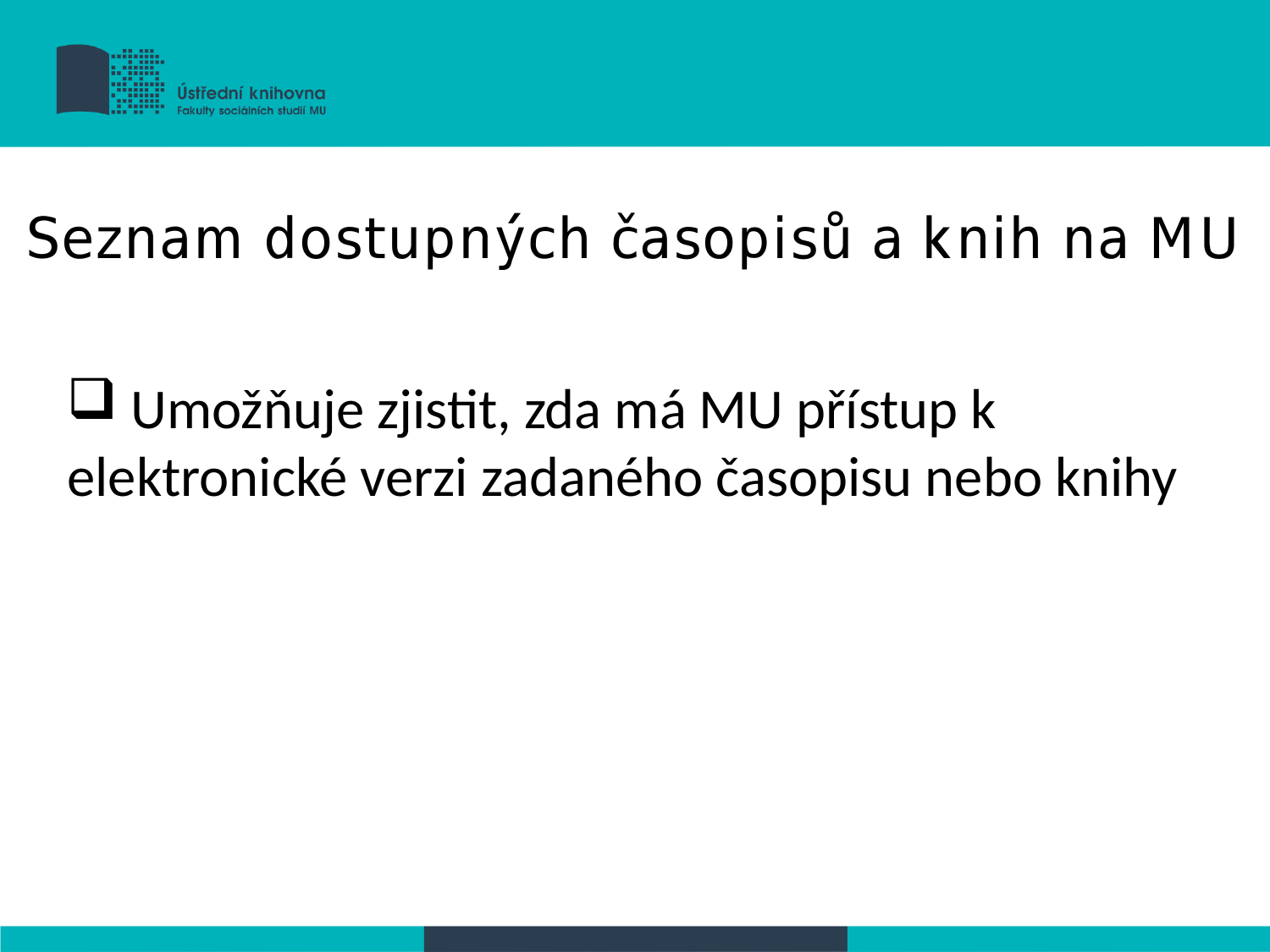

Seznam dostupných časopisů a knih na MU
 Umožňuje zjistit, zda má MU přístup k elektronické verzi zadaného časopisu nebo knihy